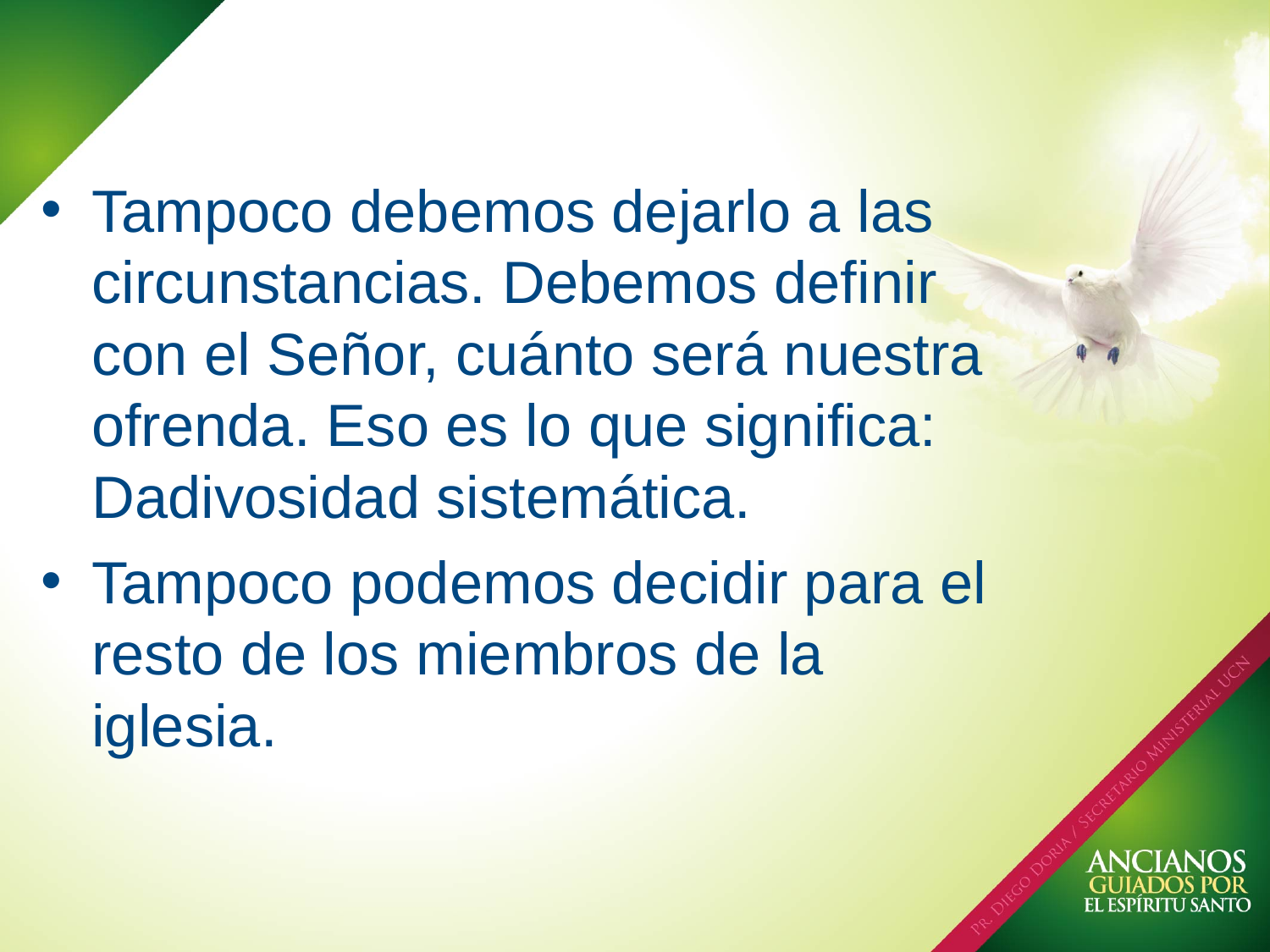

Tampoco debemos dejarlo a las circunstancias. Debemos definir con el Señor, cuánto será nuestra ofrenda. Eso es lo que significa: Dadivosidad sistemática.
Tampoco podemos decidir para el resto de los miembros de la iglesia.